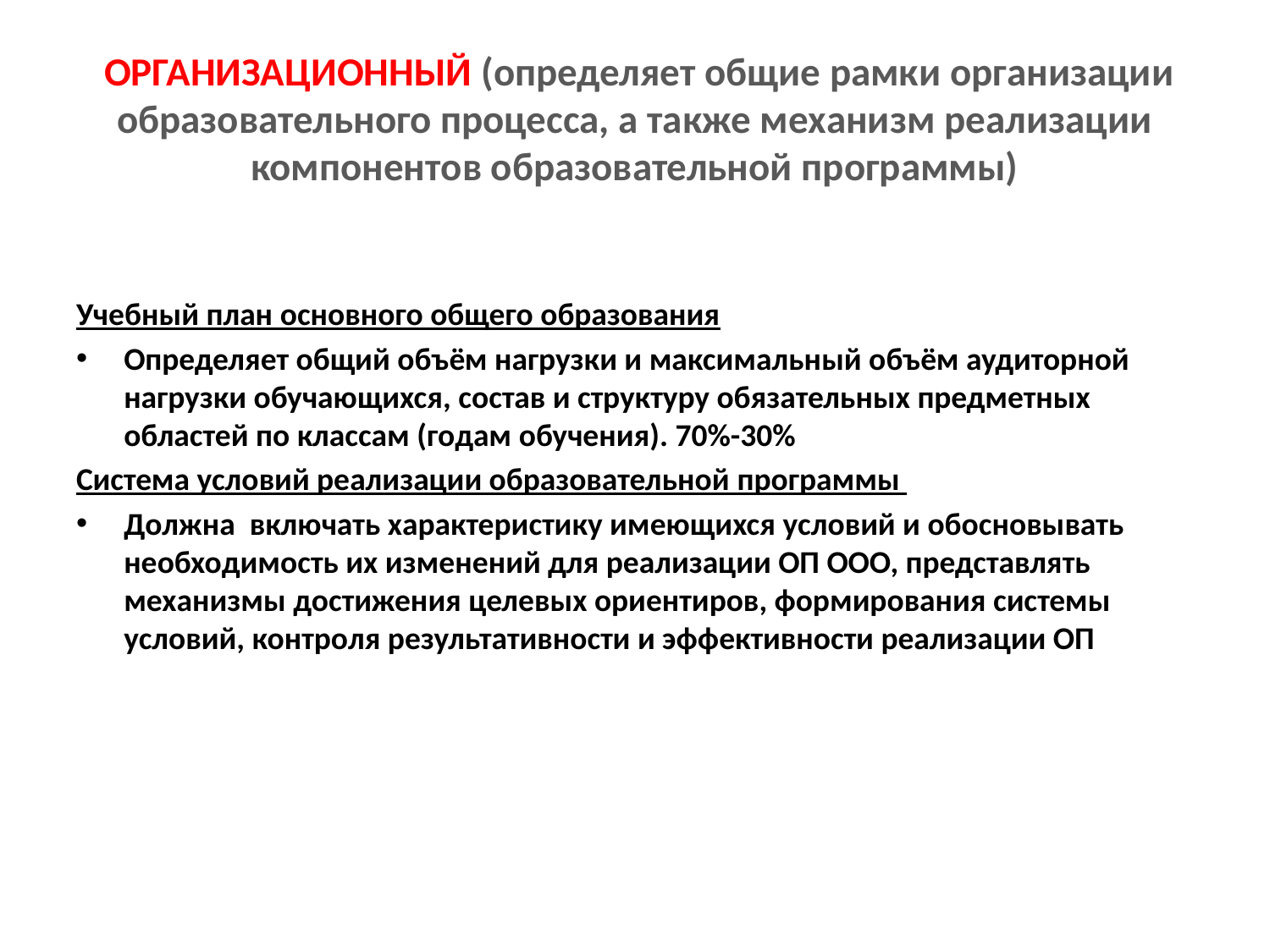

# ОРГАНИЗАЦИОННЫЙ (определяет общие рамки организации образовательного процесса, а также механизм реализации компонентов образовательной программы)
Учебный план основного общего образования
Определяет общий объём нагрузки и максимальный объём аудиторной нагрузки обучающихся, состав и структуру обязательных предметных областей по классам (годам обучения). 70%-30%
Система условий реализации образовательной программы
Должна  включать характеристику имеющихся условий и обосновывать  необходимость их изменений для реализации ОП ООО, представлять механизмы достижения целевых ориентиров, формирования системы условий, контроля результативности и эффективности реализации ОП